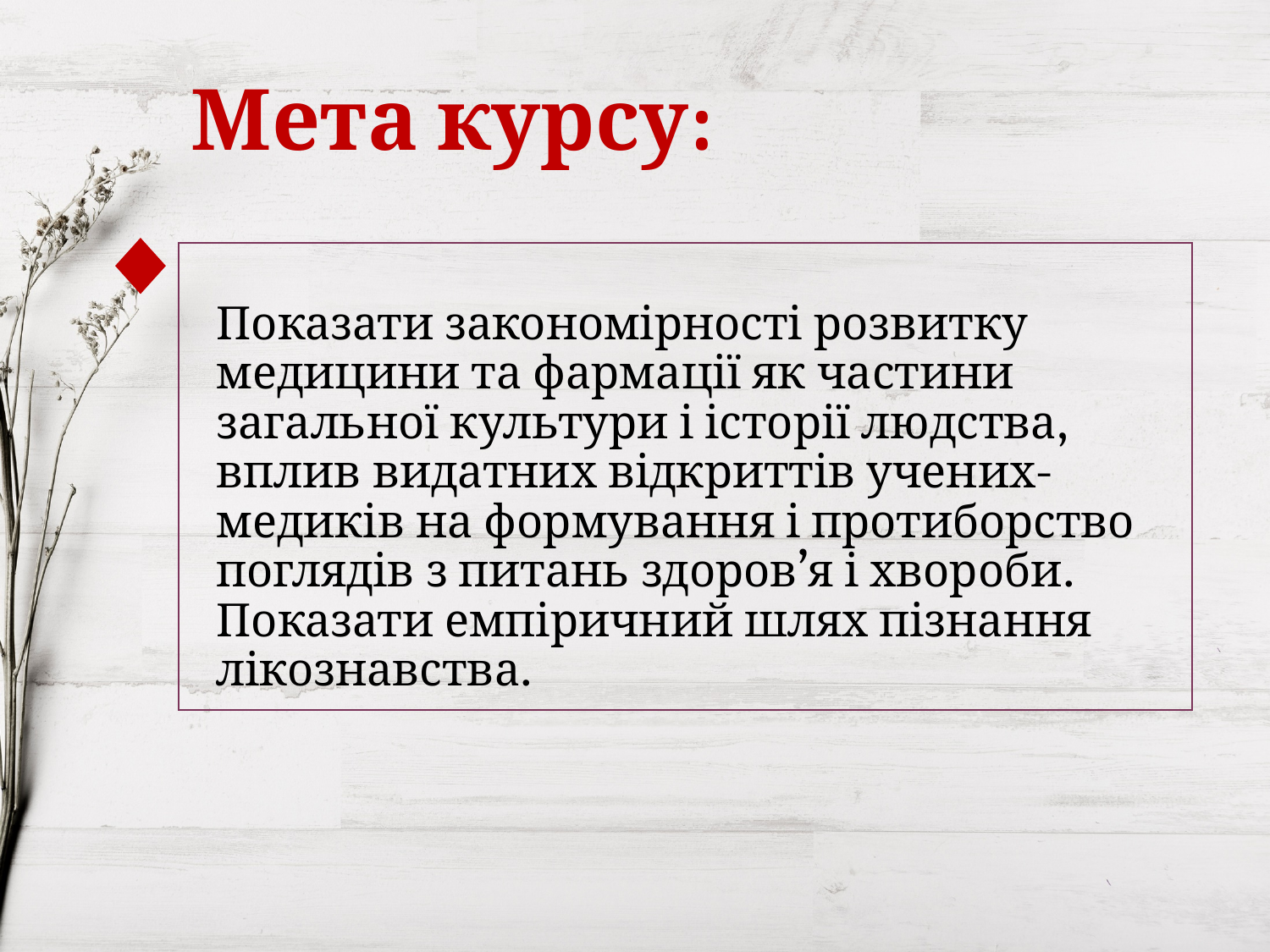

# Мета курсу:

Показати закономірності розвитку медицини та фармації як частини загальної культури і історії людства, вплив видатних відкриттів учених-медиків на формування і протиборство поглядів з питань здоров’я і хвороби. Показати емпіричний шлях пізнання лікознавства.